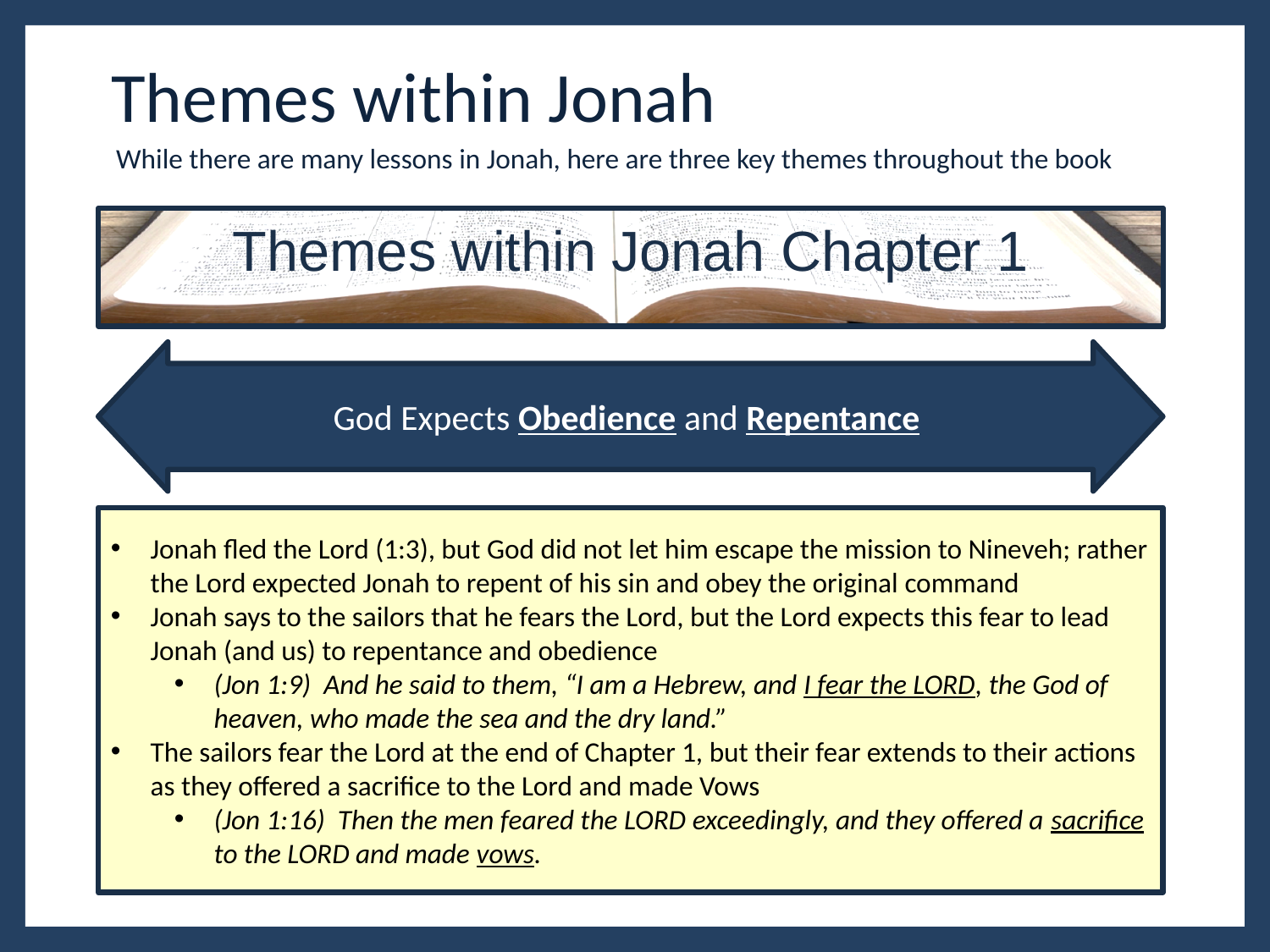

# Themes within Jonah
While there are many lessons in Jonah, here are three key themes throughout the book
Themes within Jonah Chapter 1
God Expects Obedience and Repentance
Jonah fled the Lord (1:3), but God did not let him escape the mission to Nineveh; rather the Lord expected Jonah to repent of his sin and obey the original command
Jonah says to the sailors that he fears the Lord, but the Lord expects this fear to lead Jonah (and us) to repentance and obedience
(Jon 1:9)  And he said to them, “I am a Hebrew, and I fear the LORD, the God of heaven, who made the sea and the dry land.”
The sailors fear the Lord at the end of Chapter 1, but their fear extends to their actions as they offered a sacrifice to the Lord and made Vows
(Jon 1:16)  Then the men feared the LORD exceedingly, and they offered a sacrifice to the LORD and made vows.